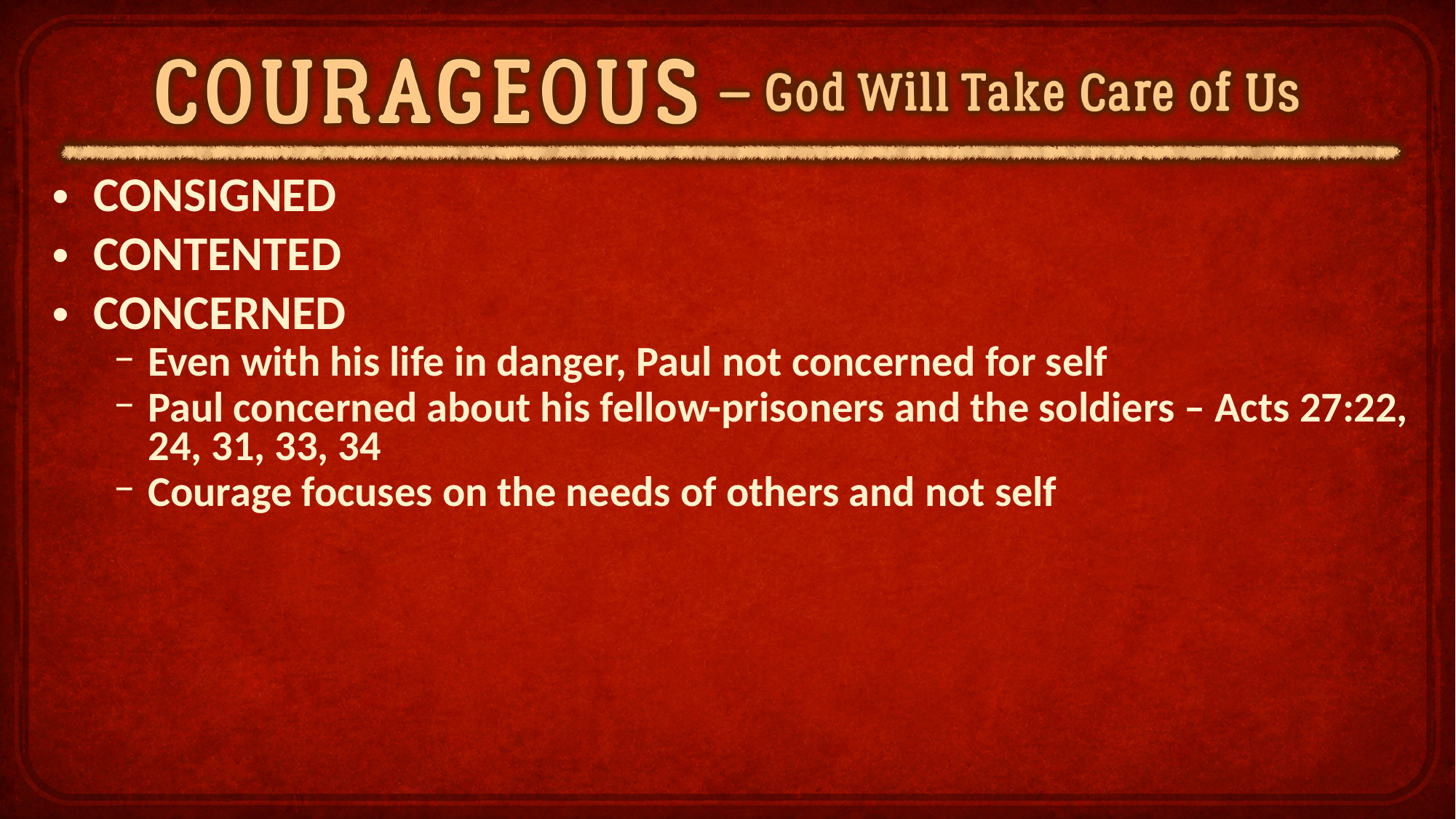

CONSIGNED
CONTENTED
CONCERNED
Even with his life in danger, Paul not concerned for self
Paul concerned about his fellow-prisoners and the soldiers – Acts 27:22, 24, 31, 33, 34
Courage focuses on the needs of others and not self